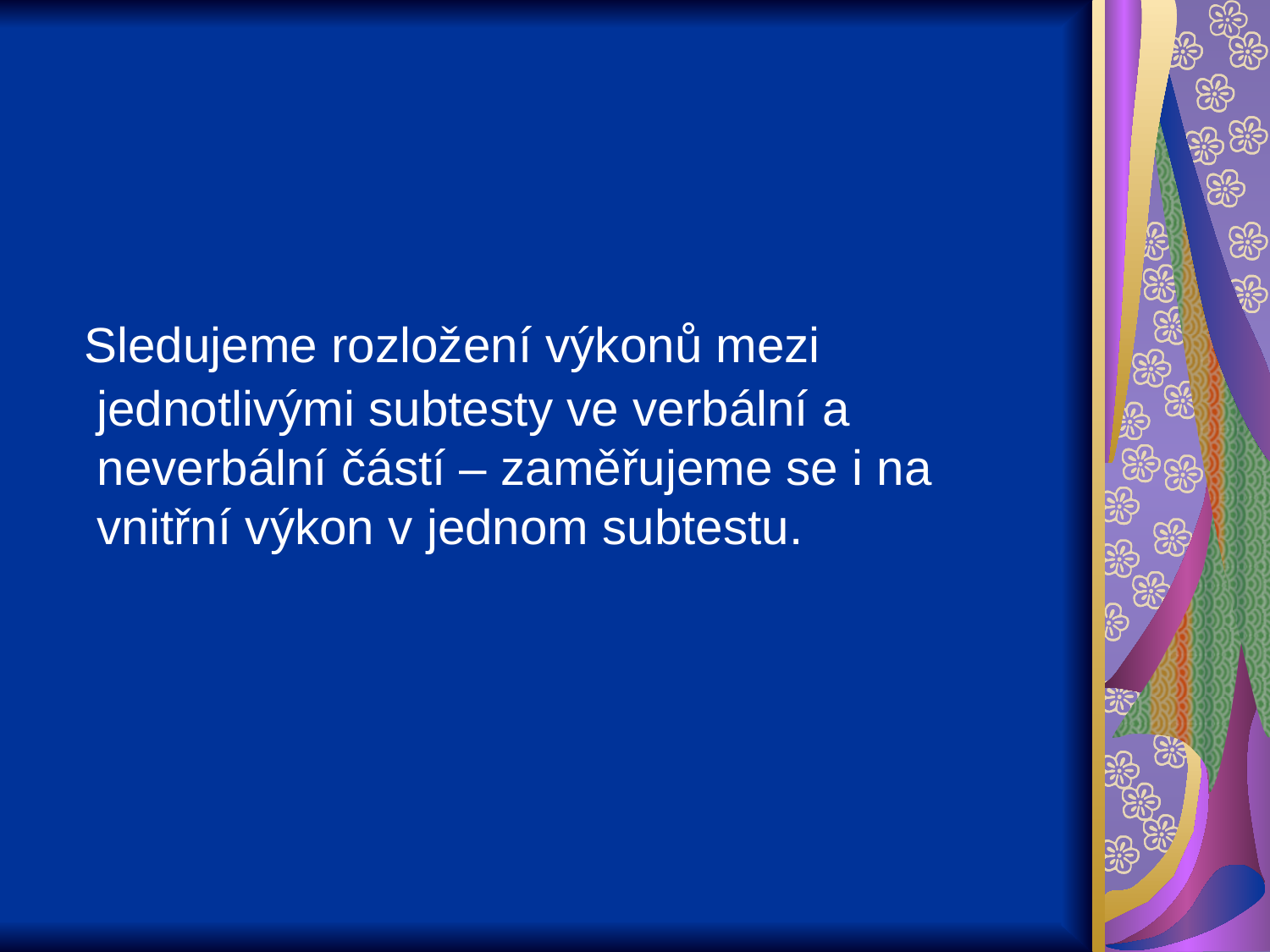

Sledujeme rozložení výkonů mezi jednotlivými subtesty ve verbální a neverbální částí – zaměřujeme se i na vnitřní výkon v jednom subtestu.